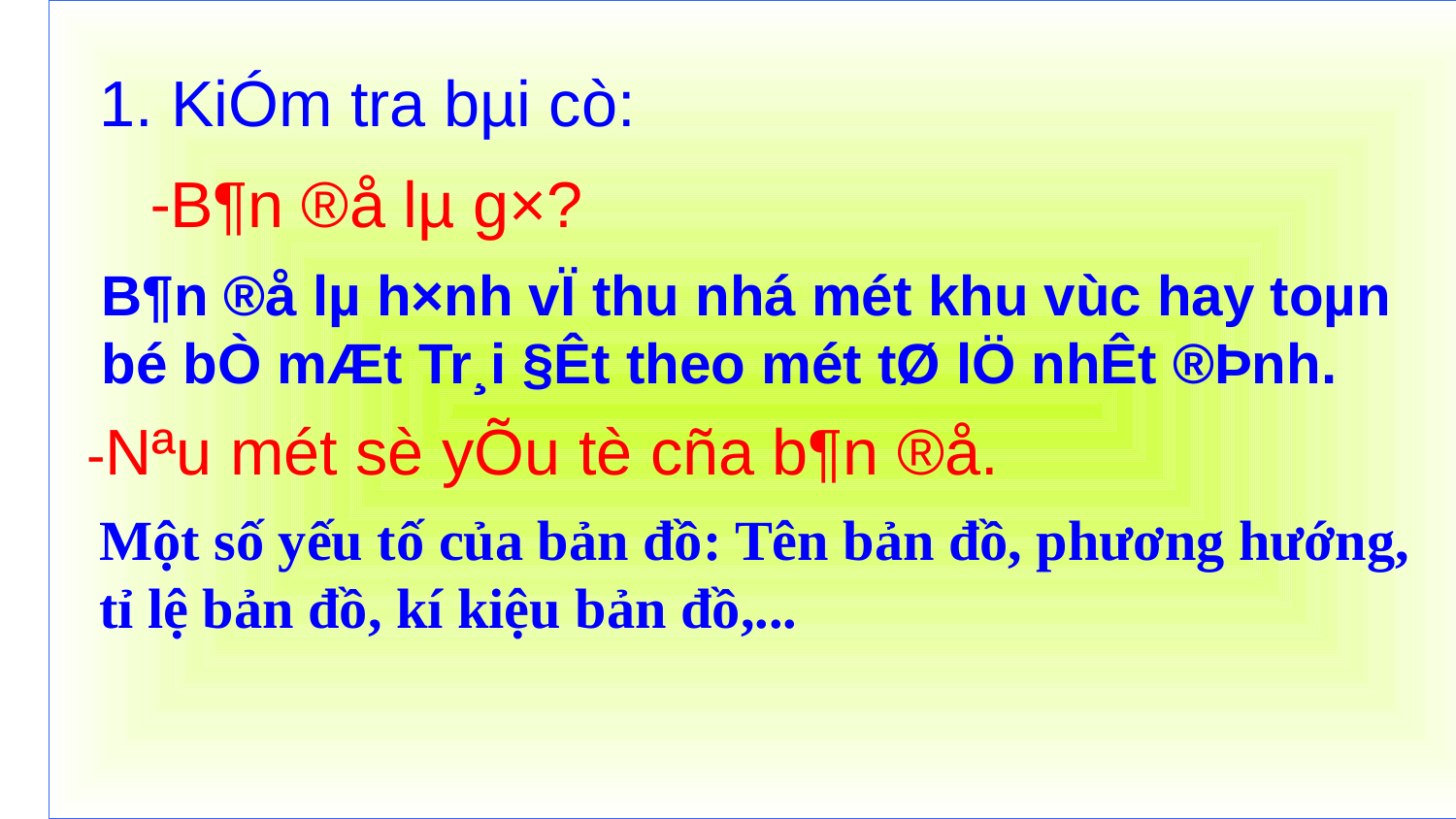

-B¶n ®å lµ g×?
1. KiÓm tra bµi cò:
B¶n ®å lµ h×nh vÏ thu nhá mét khu vùc hay toµn bé bÒ mÆt Tr¸i §Êt theo mét tØ lÖ nhÊt ®Þnh.
-Nªu mét sè yÕu tè cña b¶n ®å.
Một số yếu tố của bản đồ: Tên bản đồ, phương hướng, tỉ lệ bản đồ, kí kiệu bản đồ,...